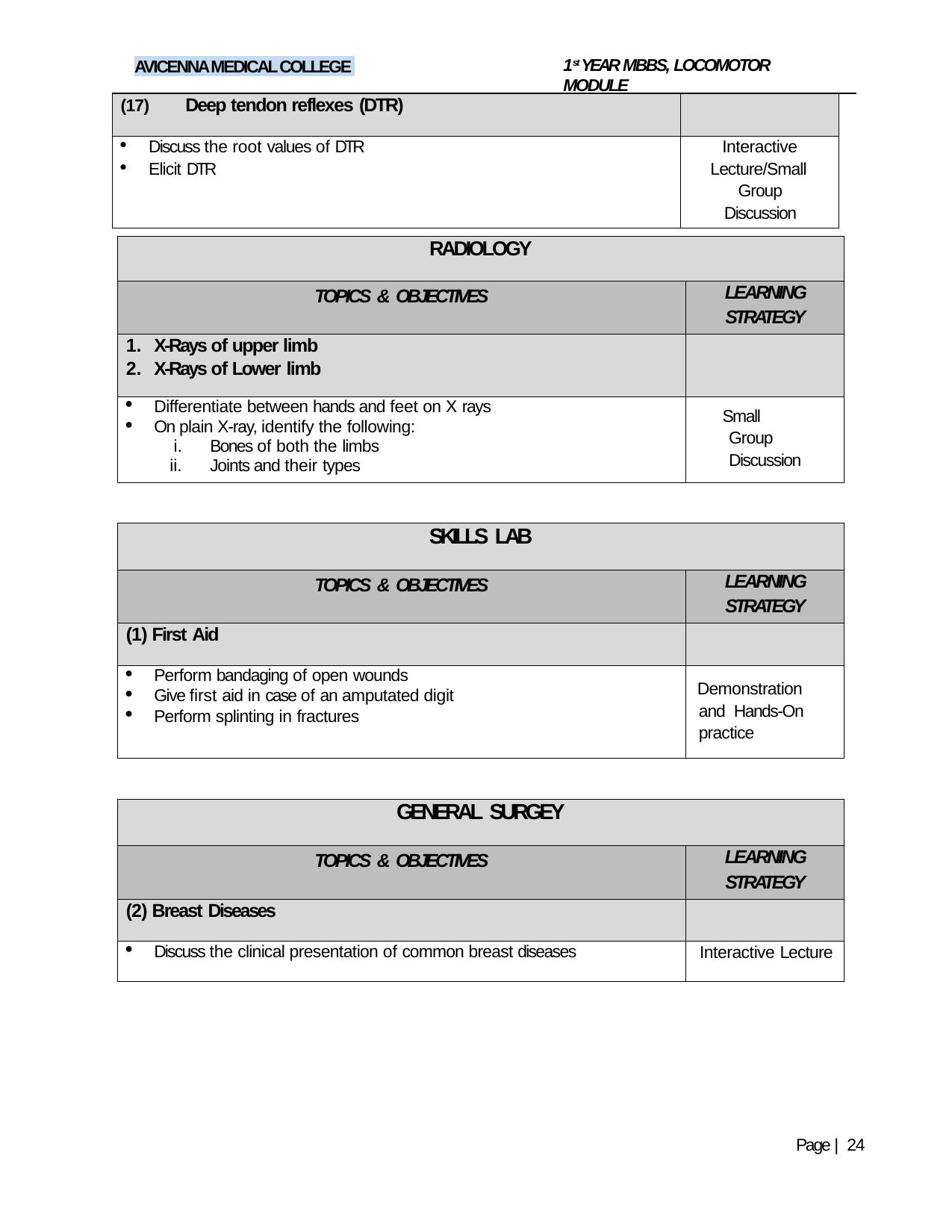

1st YEAR MBBS, LOCOMOTOR MODULE
AVICENNA MEDICAL COLLEGE
| (17) Deep tendon reflexes (DTR) |  |  |
| --- | --- | --- |
| Discuss the root values of DTR Elicit DTR | Interactive Lecture/Small Group Discussion |  |
| RADIOLOGY |  |
| --- | --- |
| TOPICS & OBJECTIVES | LEARNING STRATEGY |
| X-Rays of upper limb X-Rays of Lower limb |  |
| Differentiate between hands and feet on X rays On plain X-ray, identify the following: Bones of both the limbs Joints and their types | Small Group Discussion |
| SKILLS LAB |  |
| --- | --- |
| TOPICS & OBJECTIVES | LEARNING STRATEGY |
| (1) First Aid |  |
| Perform bandaging of open wounds Give first aid in case of an amputated digit Perform splinting in fractures | Demonstration and Hands-On practice |
| GENERAL SURGEY |  |
| --- | --- |
| TOPICS & OBJECTIVES | LEARNING STRATEGY |
| (2) Breast Diseases |  |
| Discuss the clinical presentation of common breast diseases | Interactive Lecture |
Page | 24